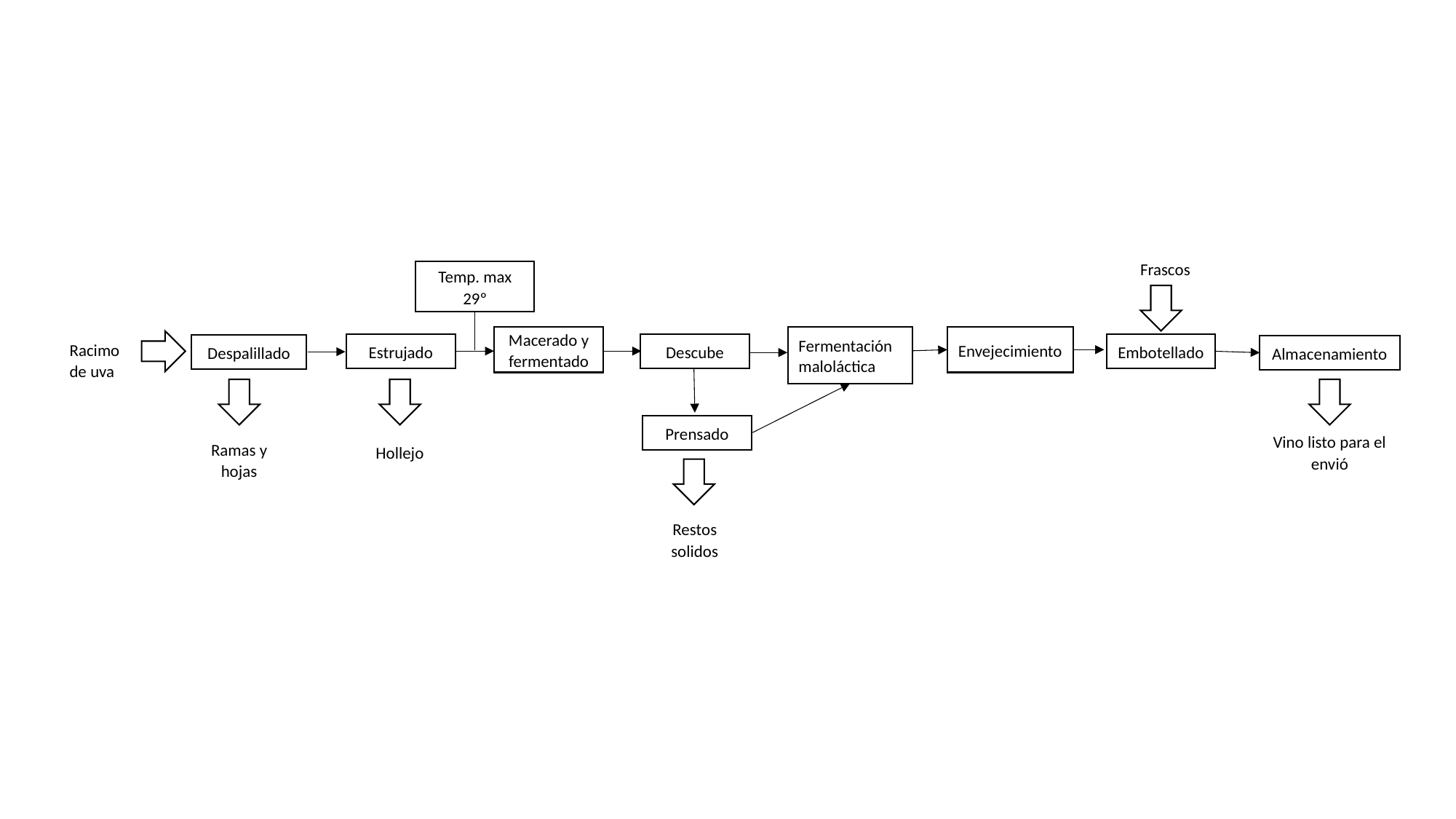

Macerado y fermentado
Estrujado
Descube
Despalillado
Racimo de uva

Fermentación maloláctica
Envejecimiento
Embotellado
Almacenamiento
Restos solidos
Temp. max 29º
Prensado
Vino listo para el envió
Frascos

Ramas y hojas
Hollejo